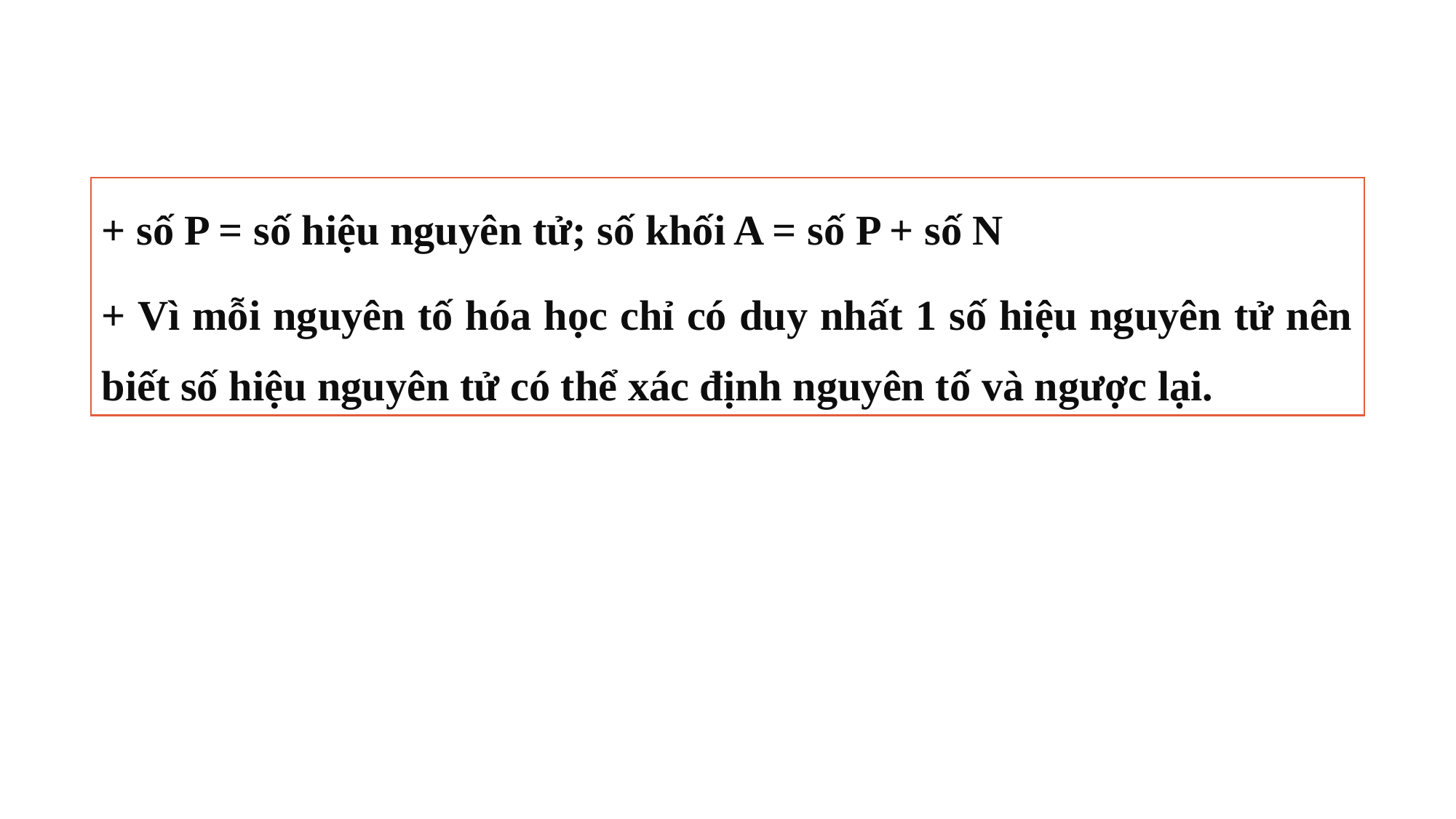

| + số P = số hiệu nguyên tử; số khối A = số P + số N + Vì mỗi nguyên tố hóa học chỉ có duy nhất 1 số hiệu nguyên tử nên biết số hiệu nguyên tử có thể xác định nguyên tố và ngược lại. |
| --- |